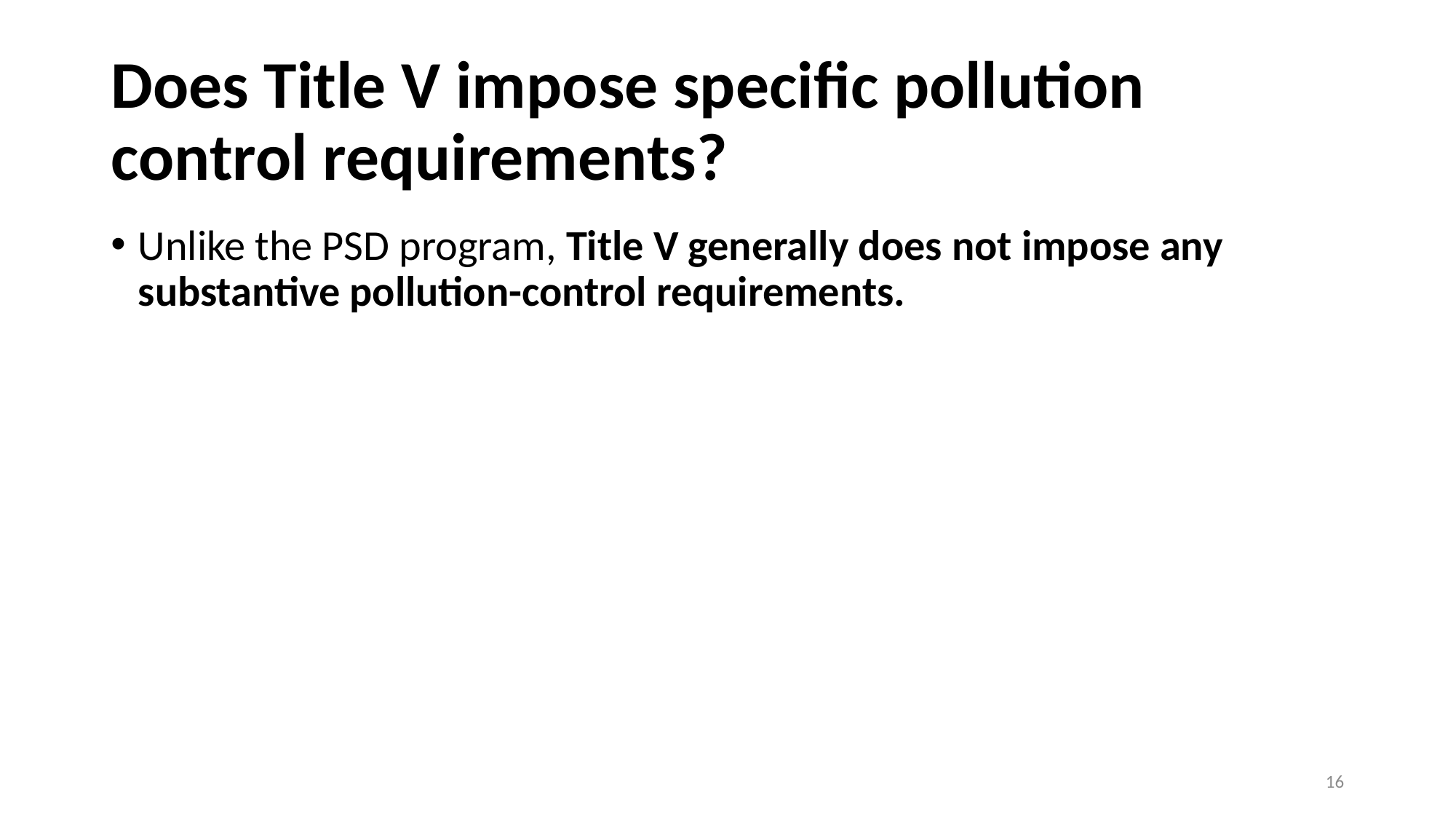

# Does Title V impose specific pollution control requirements?
Unlike the PSD program, Title V generally does not impose any substantive pollution-control requirements.
16